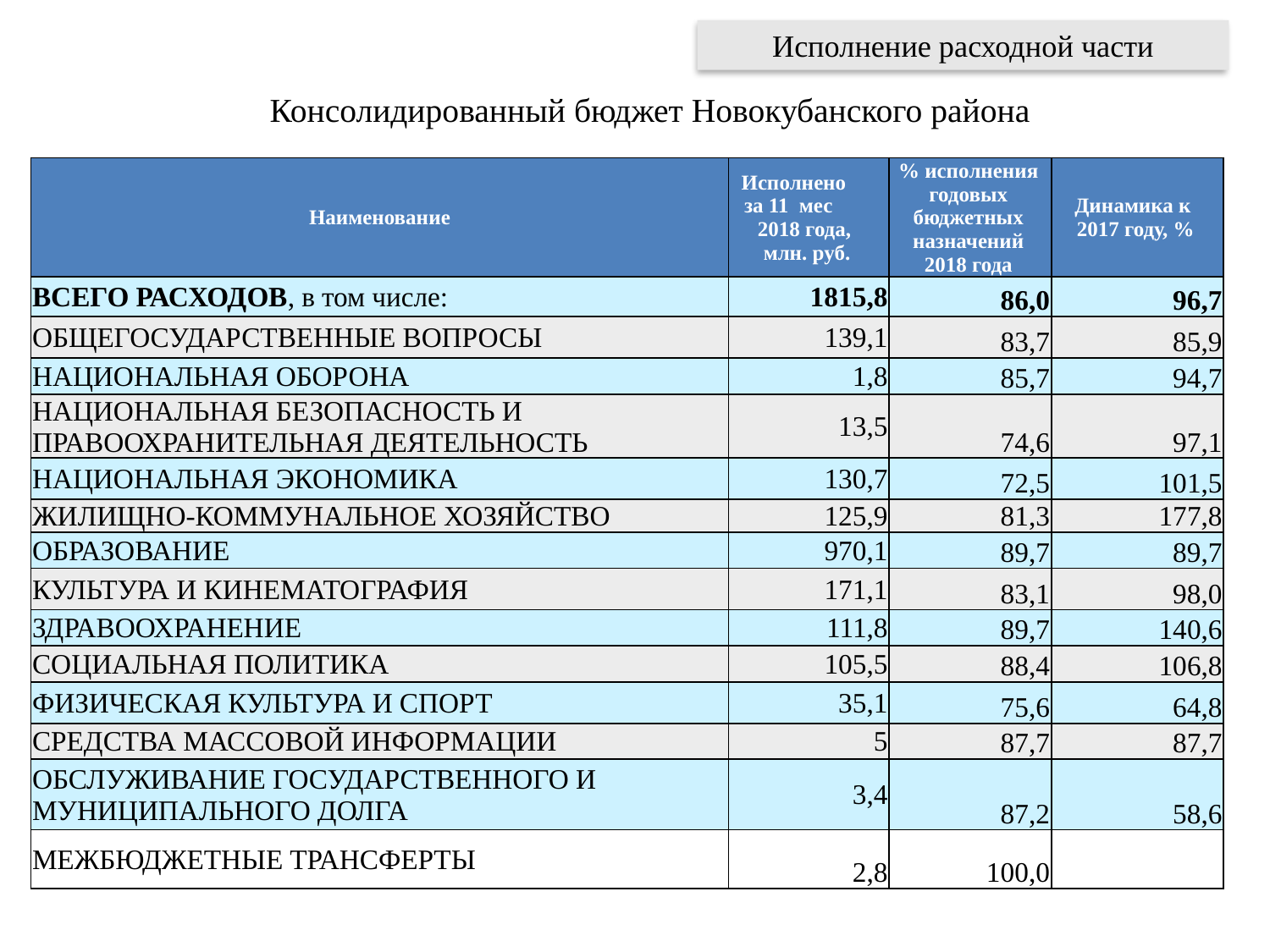

# Исполнение расходной части
Консолидированный бюджет Новокубанского района
| Наименование | Исполнено за 11 мес 2018 года, млн. руб. | % исполнения годовых бюджетных назначений 2018 года | Динамика к 2017 году, % |
| --- | --- | --- | --- |
| ВСЕГО РАСХОДОВ, в том числе: | 1815,8 | 86,0 | 96,7 |
| ОБЩЕГОСУДАРСТВЕННЫЕ ВОПРОСЫ | 139,1 | 83,7 | 85,9 |
| НАЦИОНАЛЬНАЯ ОБОРОНА | 1,8 | 85,7 | 94,7 |
| НАЦИОНАЛЬНАЯ БЕЗОПАСНОСТЬ И ПРАВООХРАНИТЕЛЬНАЯ ДЕЯТЕЛЬНОСТЬ | 13,5 | 74,6 | 97,1 |
| НАЦИОНАЛЬНАЯ ЭКОНОМИКА | 130,7 | 72,5 | 101,5 |
| ЖИЛИЩНО-КОММУНАЛЬНОЕ ХОЗЯЙСТВО | 125,9 | 81,3 | 177,8 |
| ОБРАЗОВАНИЕ | 970,1 | 89,7 | 89,7 |
| КУЛЬТУРА И КИНЕМАТОГРАФИЯ | 171,1 | 83,1 | 98,0 |
| ЗДРАВООХРАНЕНИЕ | 111,8 | 89,7 | 140,6 |
| СОЦИАЛЬНАЯ ПОЛИТИКА | 105,5 | 88,4 | 106,8 |
| ФИЗИЧЕСКАЯ КУЛЬТУРА И СПОРТ | 35,1 | 75,6 | 64,8 |
| СРЕДСТВА МАССОВОЙ ИНФОРМАЦИИ | 5 | 87,7 | 87,7 |
| ОБСЛУЖИВАНИЕ ГОСУДАРСТВЕННОГО И МУНИЦИПАЛЬНОГО ДОЛГА | 3,4 | 87,2 | 58,6 |
| МЕЖБЮДЖЕТНЫЕ ТРАНСФЕРТЫ | 2,8 | 100,0 |  |